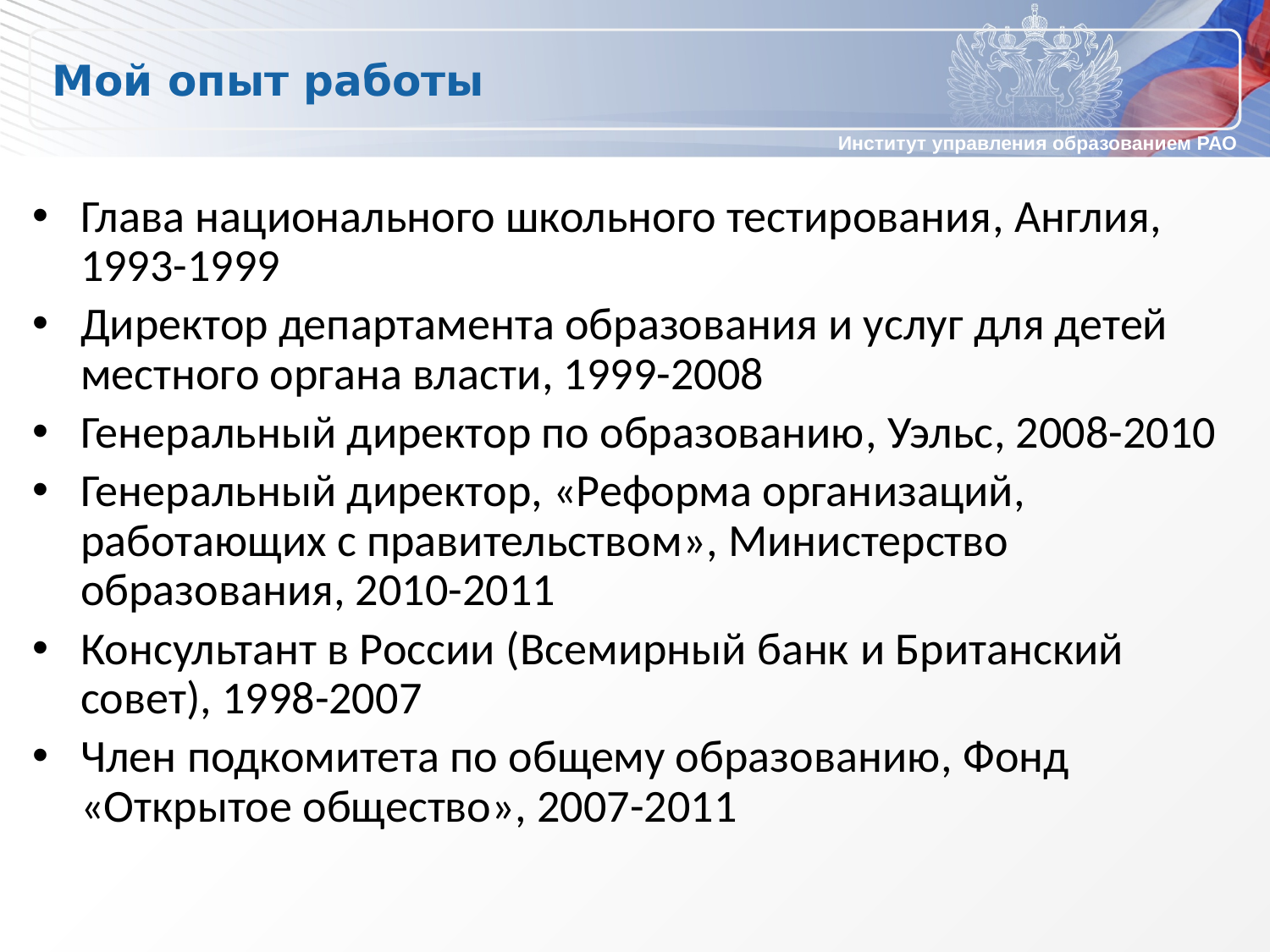

# Мой опыт работы
Глава национального школьного тестирования, Англия, 1993-1999
Директор департамента образования и услуг для детей местного органа власти, 1999-2008
Генеральный директор по образованию, Уэльс, 2008-2010
Генеральный директор, «Реформа организаций, работающих с правительством», Министерство образования, 2010-2011
Консультант в России (Всемирный банк и Британский совет), 1998-2007
Член подкомитета по общему образованию, Фонд «Открытое общество», 2007-2011